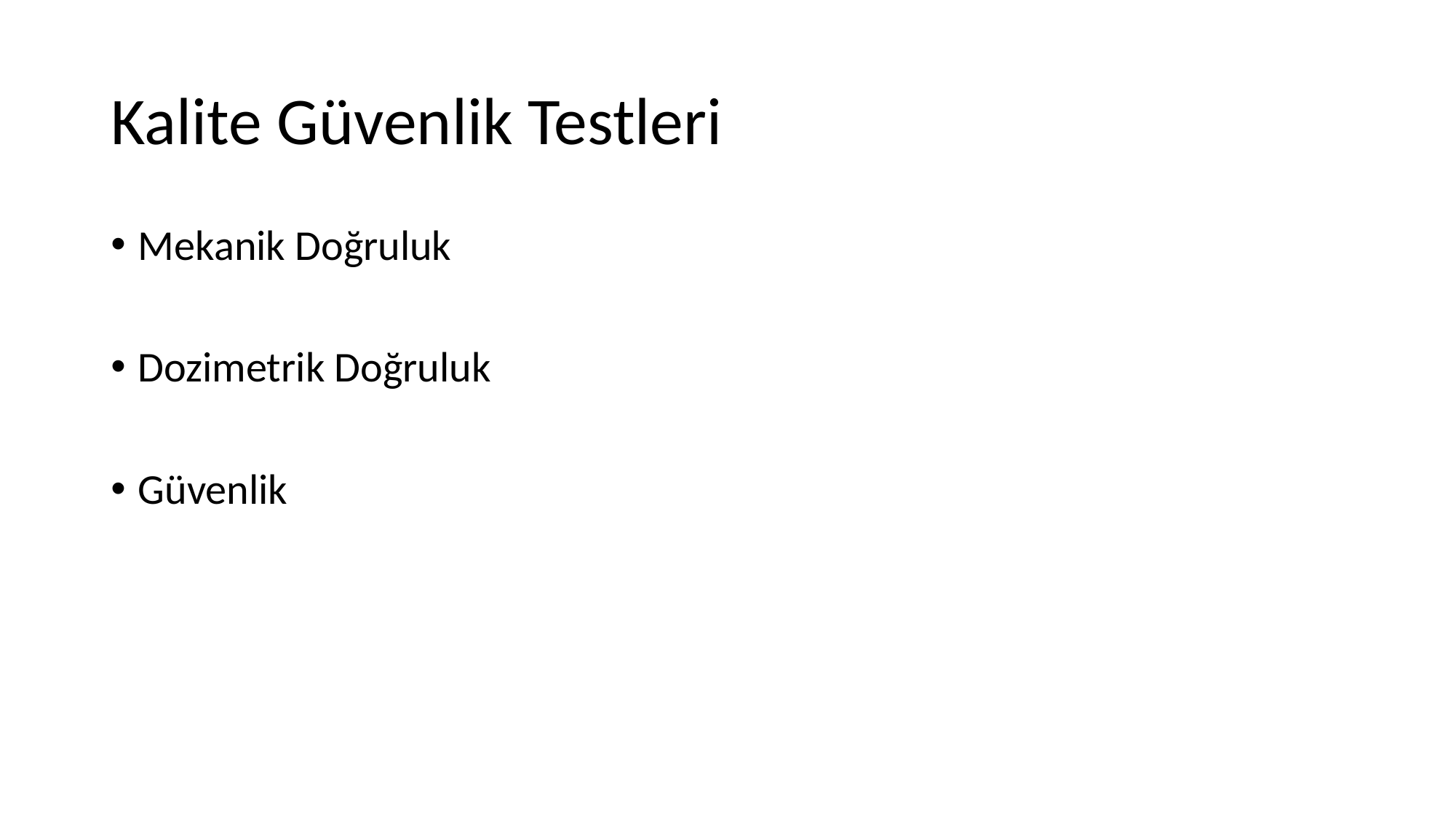

# Kalite Güvenlik Testleri
Mekanik Doğruluk

Dozimetrik Doğruluk

Güvenlik